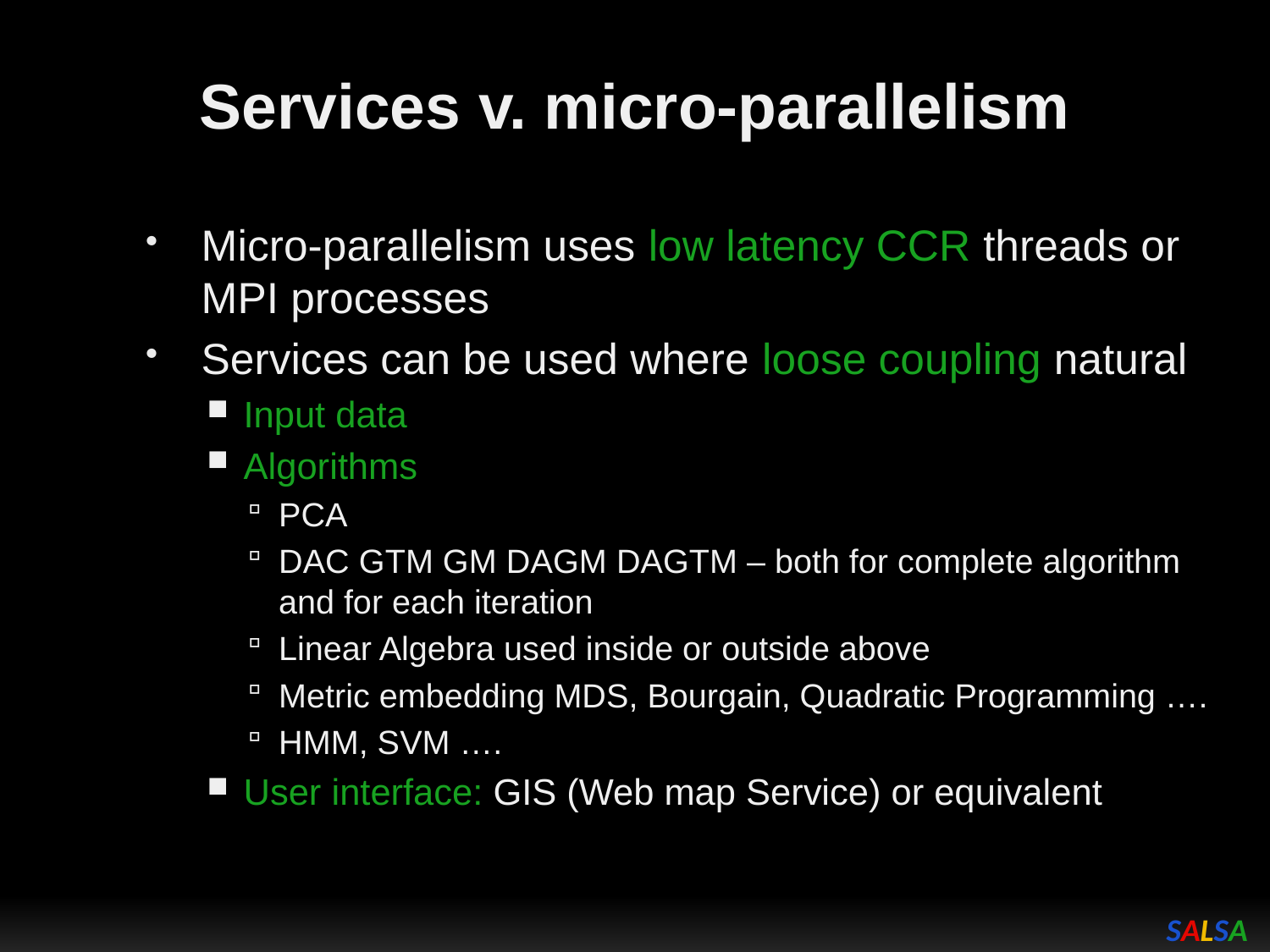

Services v. micro-parallelism
Micro-parallelism uses low latency CCR threads or MPI processes
Services can be used where loose coupling natural
Input data
Algorithms
PCA
DAC GTM GM DAGM DAGTM – both for complete algorithm and for each iteration
Linear Algebra used inside or outside above
Metric embedding MDS, Bourgain, Quadratic Programming ….
HMM, SVM ….
User interface: GIS (Web map Service) or equivalent
SALSA